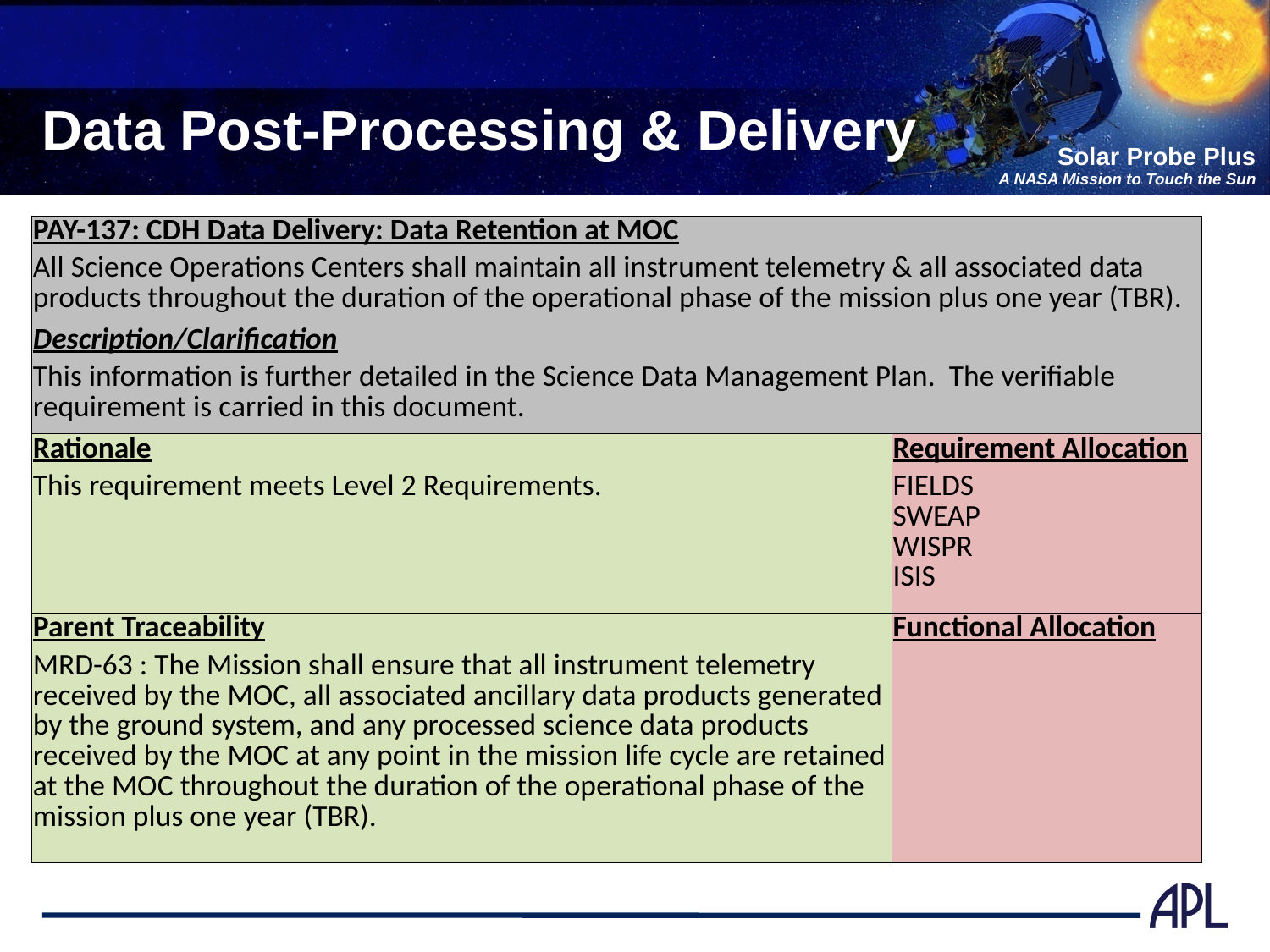

# Data Post-Processing & Delivery
| PAY-137: CDH Data Delivery: Data Retention at MOC |  |
| --- | --- |
| All Science Operations Centers shall maintain all instrument telemetry & all associated data products throughout the duration of the operational phase of the mission plus one year (TBR). |  |
| Description/Clarification |  |
| This information is further detailed in the Science Data Management Plan. The verifiable requirement is carried in this document. |  |
| Rationale | Requirement Allocation |
| This requirement meets Level 2 Requirements. | FIELDS SWEAP WISPR ISIS |
| Parent Traceability | Functional Allocation |
| MRD-63 : The Mission shall ensure that all instrument telemetry received by the MOC, all associated ancillary data products generated by the ground system, and any processed science data products received by the MOC at any point in the mission life cycle are retained at the MOC throughout the duration of the operational phase of the mission plus one year (TBR). |  |